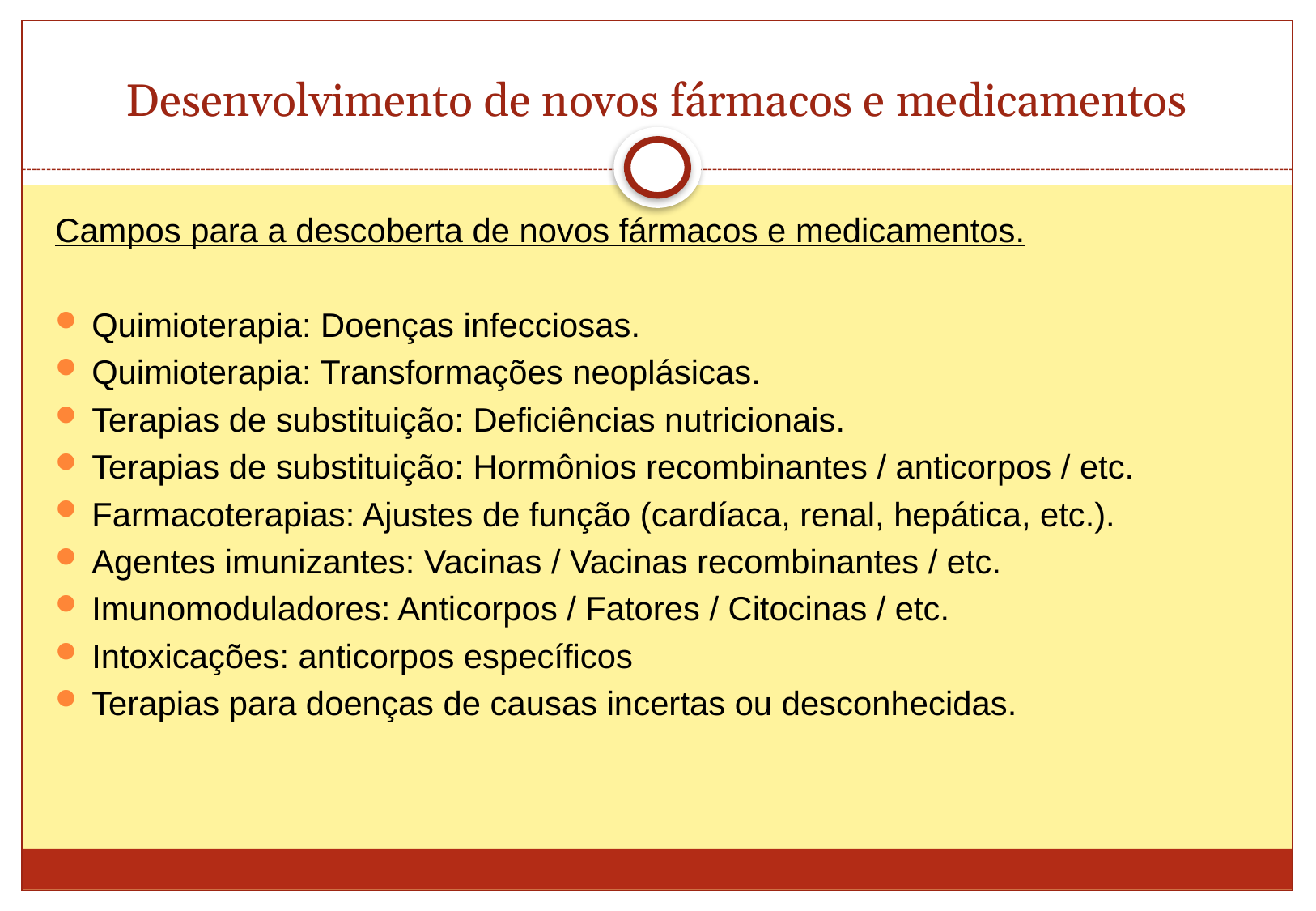

# Desenvolvimento de novos fármacos e medicamentos
Campos para a descoberta de novos fármacos e medicamentos.

Quimioterapia: Doenças infecciosas.
Quimioterapia: Transformações neoplásicas.
Terapias de substituição: Deficiências nutricionais.
Terapias de substituição: Hormônios recombinantes / anticorpos / etc.
Farmacoterapias: Ajustes de função (cardíaca, renal, hepática, etc.).
Agentes imunizantes: Vacinas / Vacinas recombinantes / etc.
Imunomoduladores: Anticorpos / Fatores / Citocinas / etc.
Intoxicações: anticorpos específicos
Terapias para doenças de causas incertas ou desconhecidas.